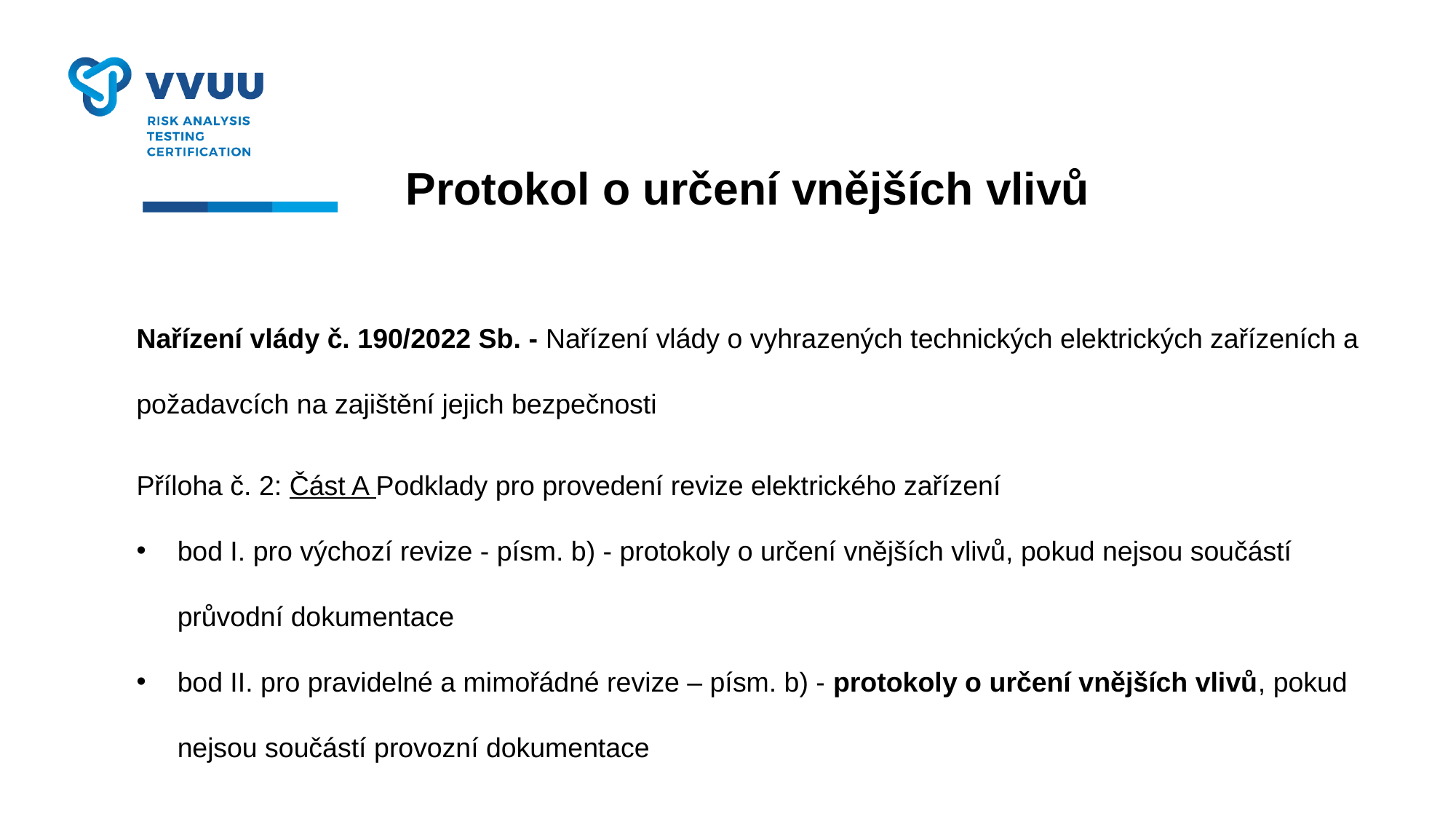

Protokol o určení vnějších vlivů
Nařízení vlády č. 190/2022 Sb. - Nařízení vlády o vyhrazených technických elektrických zařízeních a požadavcích na zajištění jejich bezpečnosti
Příloha č. 2: Část A Podklady pro provedení revize elektrického zařízení
bod I. pro výchozí revize - písm. b) - protokoly o určení vnějších vlivů, pokud nejsou součástí průvodní dokumentace
bod II. pro pravidelné a mimořádné revize – písm. b) - protokoly o určení vnějších vlivů, pokud nejsou součástí provozní dokumentace